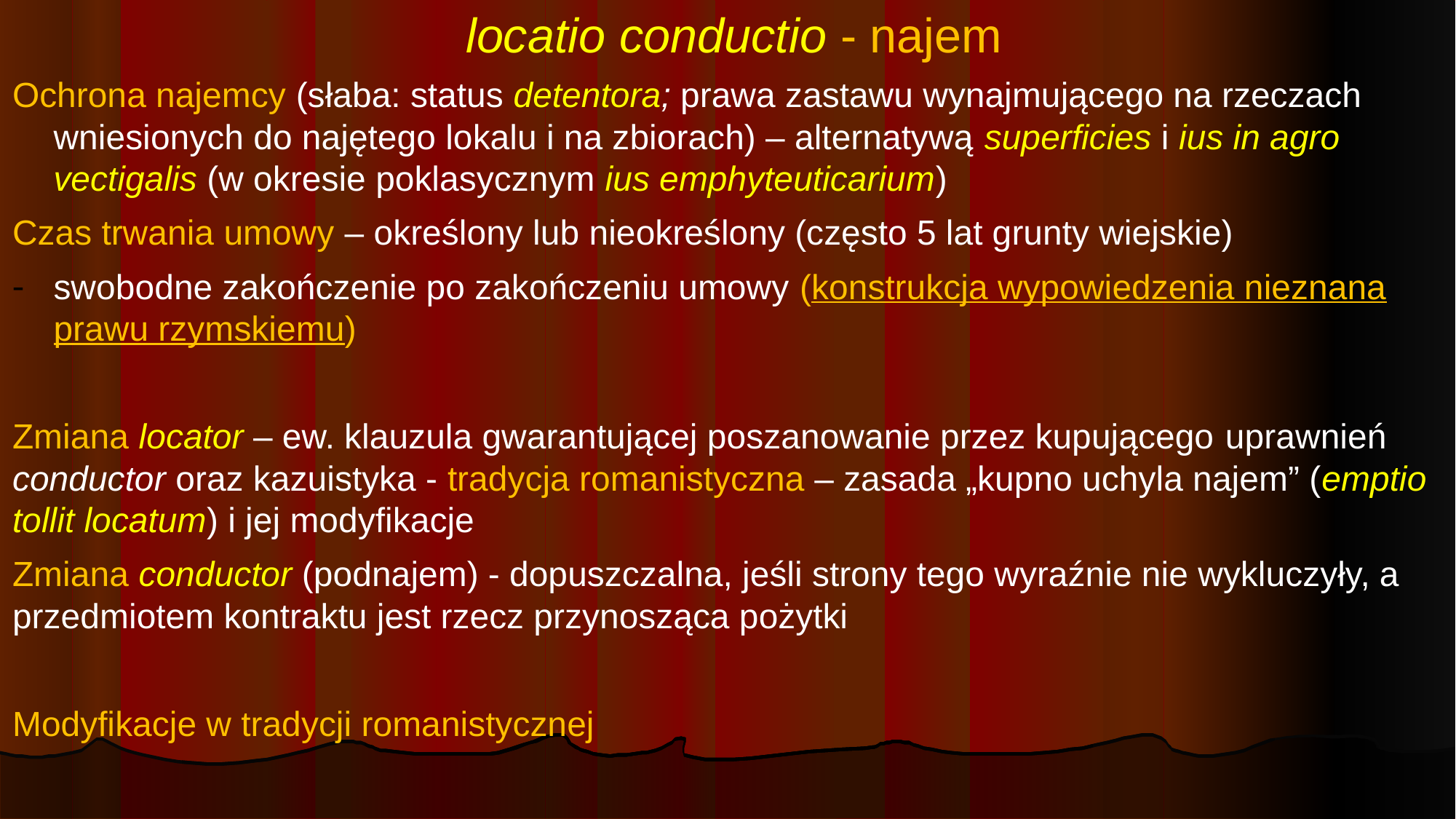

# locatio conductio - najem
Ochrona najemcy (słaba: status detentora; prawa zastawu wynajmującego na rzeczach wniesionych do najętego lokalu i na zbiorach) – alternatywą superficies i ius in agro vectigalis (w okresie poklasycznym ius emphyteuticarium)
Czas trwania umowy – określony lub nieokreślony (często 5 lat grunty wiejskie)
swobodne zakończenie po zakończeniu umowy (konstrukcja wypowiedzenia nieznana prawu rzymskiemu)

Zmiana locator – ew. klauzula gwarantującej poszanowanie przez kupującego uprawnień conductor oraz kazuistyka - tradycja romanistyczna – zasada „kupno uchyla najem” (emptio tollit locatum) i jej modyfikacje
Zmiana conductor (podnajem) - dopuszczalna, jeśli strony tego wyraźnie nie wykluczyły, a przedmiotem kontraktu jest rzecz przynosząca pożytki

Modyfikacje w tradycji romanistycznej